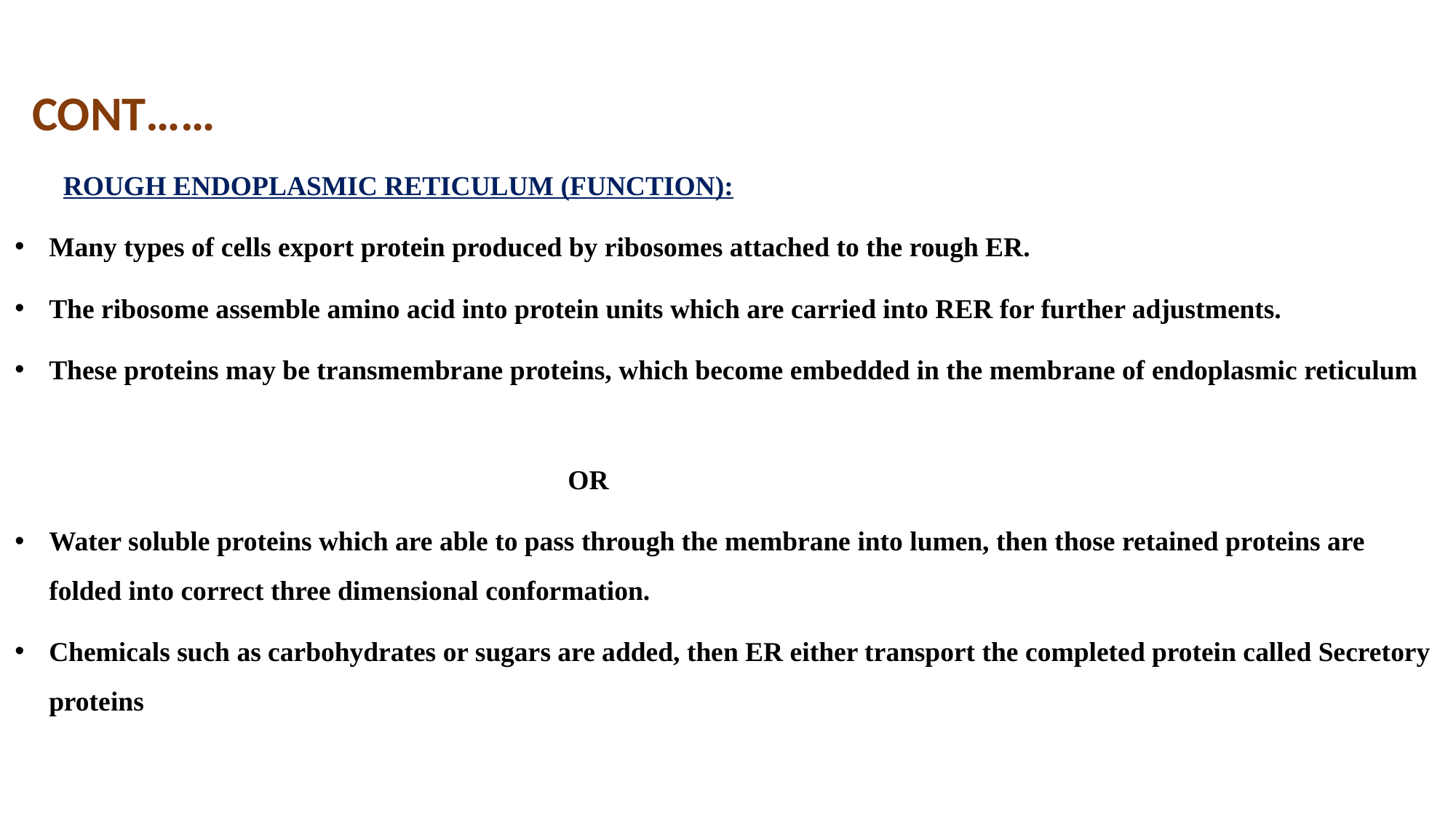

CONT……
       ROUGH ENDOPLASMIC RETICULUM (FUNCTION):
Many types of cells export protein produced by ribosomes attached to the rough ER.
The ribosome assemble amino acid into protein units which are carried into RER for further adjustments.
These proteins may be transmembrane proteins, which become embedded in the membrane of endoplasmic reticulum
                                                                                OR
Water soluble proteins which are able to pass through the membrane into lumen, then those retained proteins are folded into correct three dimensional conformation.
Chemicals such as carbohydrates or sugars are added, then ER either transport the completed protein called Secretory proteins